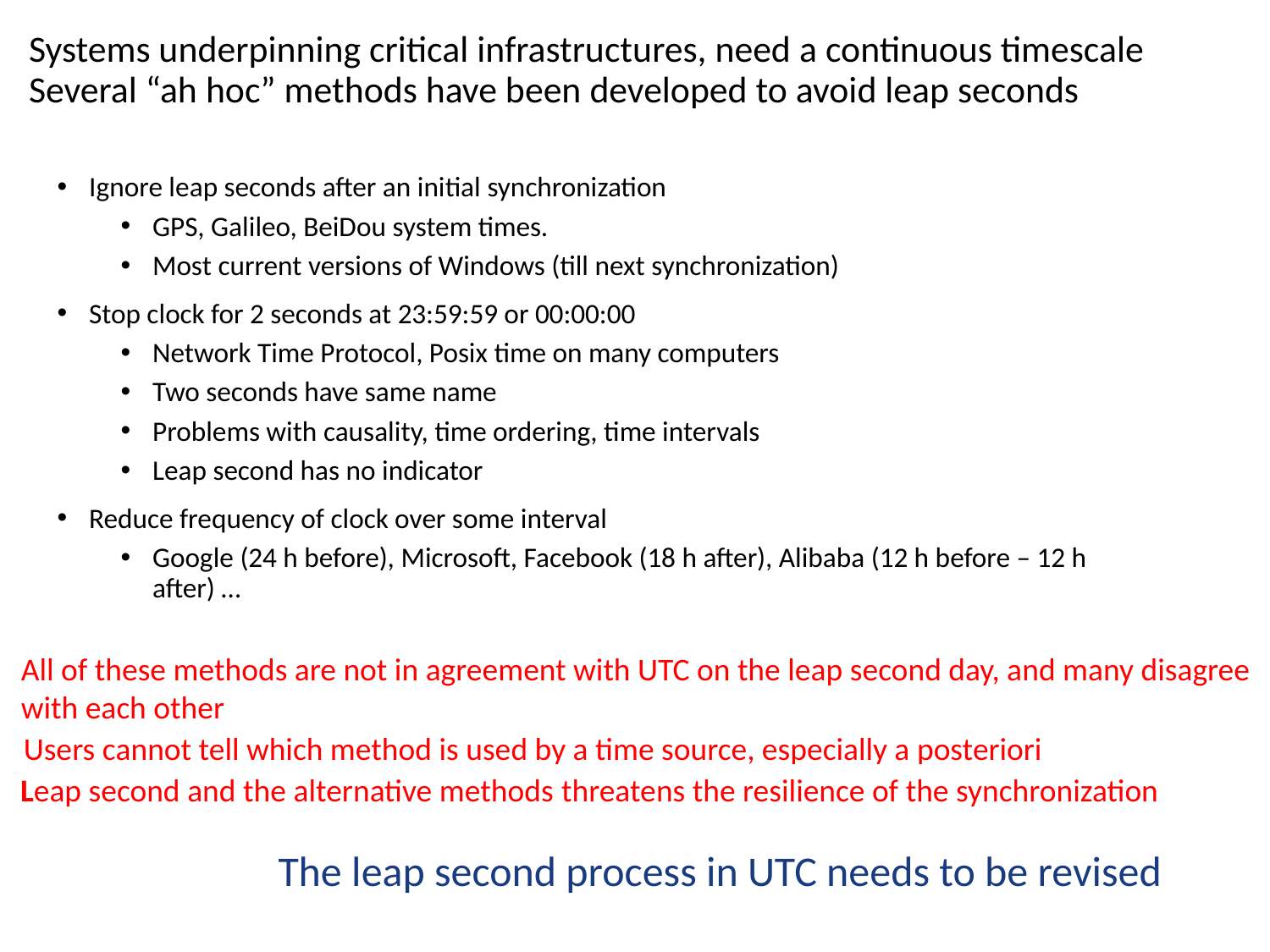

Systems underpinning critical infrastructures, need a continuous timescale
Several “ah hoc” methods have been developed to avoid leap seconds
Ignore leap seconds after an initial synchronization
GPS, Galileo, BeiDou system times.
Most current versions of Windows (till next synchronization)
Stop clock for 2 seconds at 23:59:59 or 00:00:00
Network Time Protocol, Posix time on many computers
Two seconds have same name
Problems with causality, time ordering, time intervals
Leap second has no indicator
Reduce frequency of clock over some interval
Google (24 h before), Microsoft, Facebook (18 h after), Alibaba (12 h before – 12 h after) …

All of these methods are not in agreement with UTC on the leap second day, and many disagree with each other
Users cannot tell which method is used by a time source, especially a posteriori
Leap second and the alternative methods threatens the resilience of the synchronization
The leap second process in UTC needs to be revised